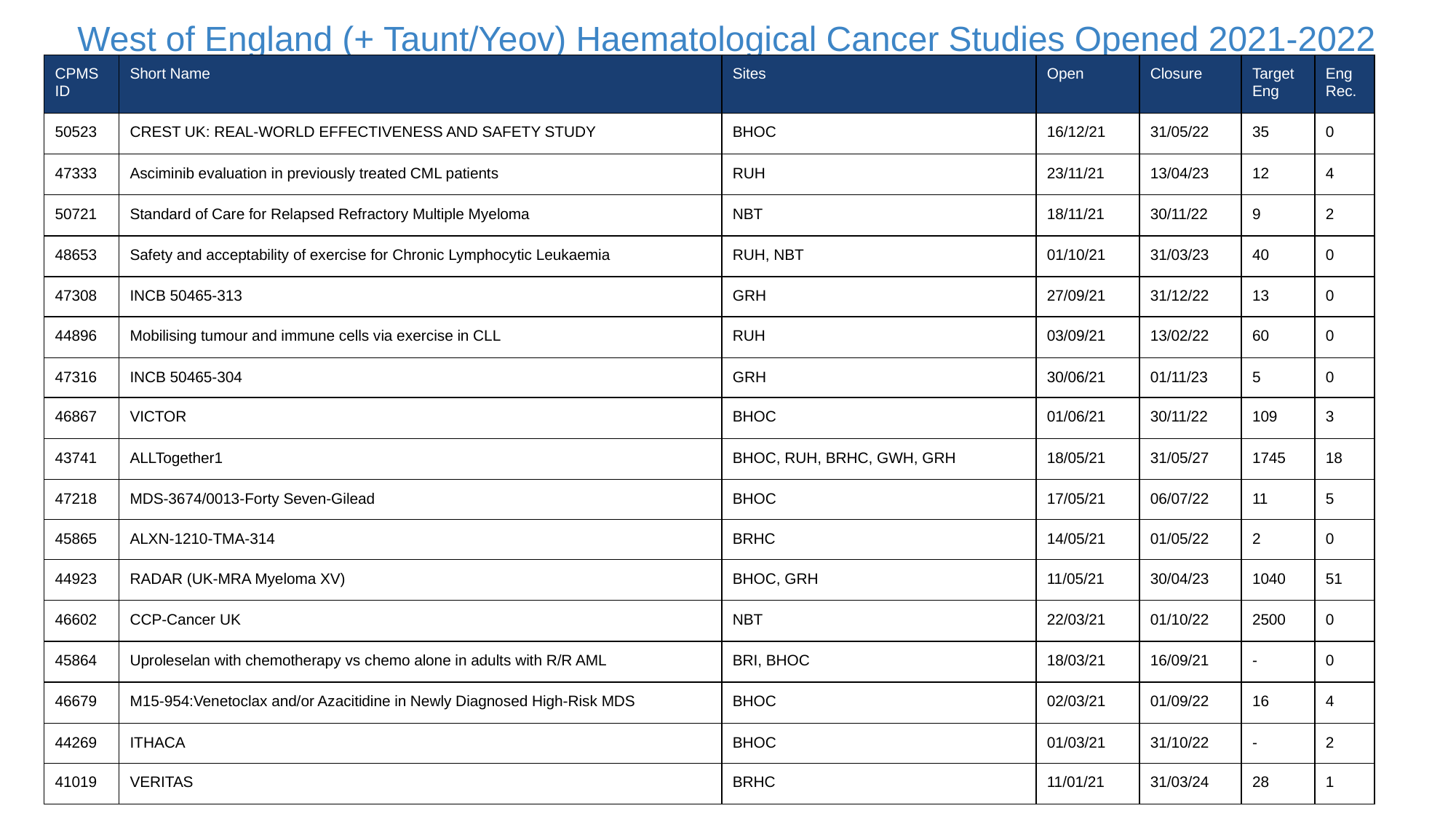

West of England (+ Taunt/Yeov) Haematological Cancer Studies Opened 2021-2022
| CPMS ID | Short Name | Sites | Open | Closure | Target Eng | Eng Rec. |
| --- | --- | --- | --- | --- | --- | --- |
| 50523 | CREST UK: REAL-WORLD EFFECTIVENESS AND SAFETY STUDY | BHOC | 16/12/21 | 31/05/22 | 35 | 0 |
| 47333 | Asciminib evaluation in previously treated CML patients | RUH | 23/11/21 | 13/04/23 | 12 | 4 |
| 50721 | Standard of Care for Relapsed Refractory Multiple Myeloma | NBT | 18/11/21 | 30/11/22 | 9 | 2 |
| 48653 | Safety and acceptability of exercise for Chronic Lymphocytic Leukaemia | RUH, NBT | 01/10/21 | 31/03/23 | 40 | 0 |
| 47308 | INCB 50465-313 | GRH | 27/09/21 | 31/12/22 | 13 | 0 |
| 44896 | Mobilising tumour and immune cells via exercise in CLL | RUH | 03/09/21 | 13/02/22 | 60 | 0 |
| 47316 | INCB 50465-304 | GRH | 30/06/21 | 01/11/23 | 5 | 0 |
| 46867 | VICTOR | BHOC | 01/06/21 | 30/11/22 | 109 | 3 |
| 43741 | ALLTogether1 | BHOC, RUH, BRHC, GWH, GRH | 18/05/21 | 31/05/27 | 1745 | 18 |
| 47218 | MDS-3674/0013-Forty Seven-Gilead | BHOC | 17/05/21 | 06/07/22 | 11 | 5 |
| 45865 | ALXN-1210-TMA-314 | BRHC | 14/05/21 | 01/05/22 | 2 | 0 |
| 44923 | RADAR (UK-MRA Myeloma XV) | BHOC, GRH | 11/05/21 | 30/04/23 | 1040 | 51 |
| 46602 | CCP-Cancer UK | NBT | 22/03/21 | 01/10/22 | 2500 | 0 |
| 45864 | Uproleselan with chemotherapy vs chemo alone in adults with R/R AML | BRI, BHOC | 18/03/21 | 16/09/21 | - | 0 |
| 46679 | M15-954:Venetoclax and/or Azacitidine in Newly Diagnosed High-Risk MDS | BHOC | 02/03/21 | 01/09/22 | 16 | 4 |
| 44269 | ITHACA | BHOC | 01/03/21 | 31/10/22 | - | 2 |
| 41019 | VERITAS | BRHC | 11/01/21 | 31/03/24 | 28 | 1 |